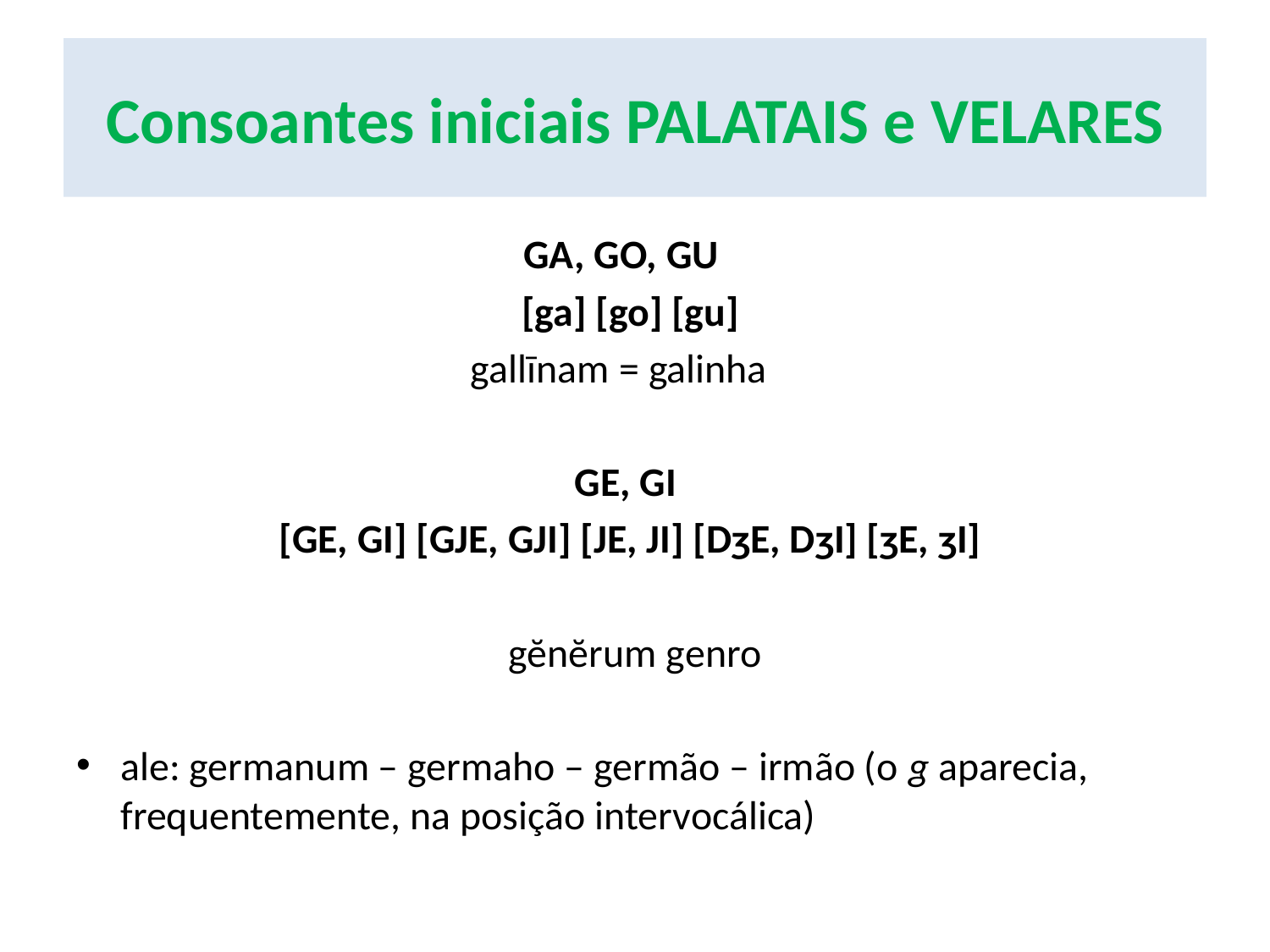

# Consoantes iniciais PALATAIS e VELARES
 GA, GO, GU
[ga] [go] [gu]
  gallīnam = galinha

GE, GI
[GE, GI] [GJE, GJI] [JE, JI] [DʒE, DʒI] [ʒE, ʒI]

gĕnĕrum genro

ale: germanum – germaho – germão – irmão (o g aparecia, frequentemente, na posição intervocálica)